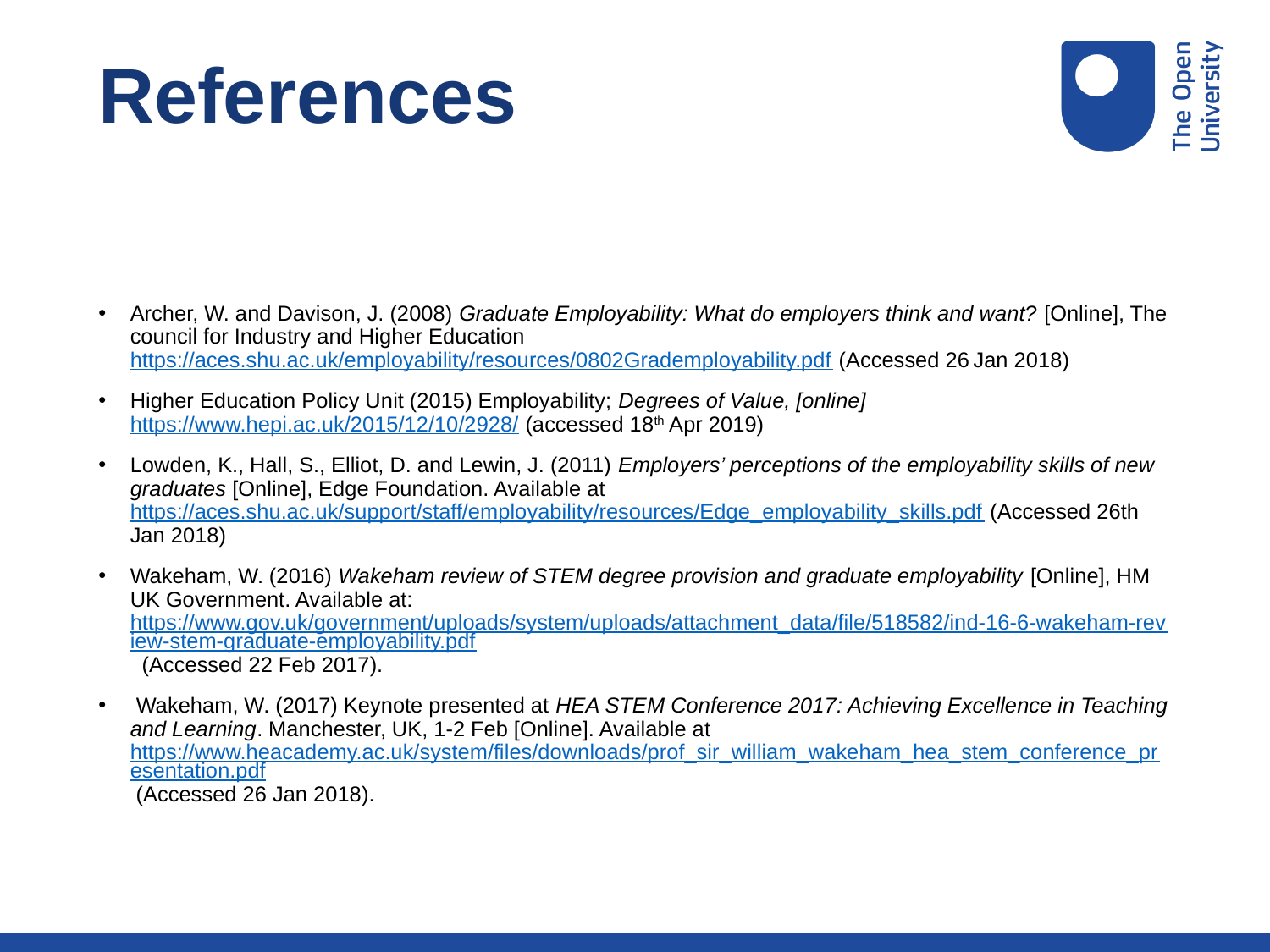

# References

Archer, W. and Davison, J. (2008) Graduate Employability: What do employers think and want? [Online], The council for Industry and Higher Education https://aces.shu.ac.uk/employability/resources/0802Grademployability.pdf (Accessed 26 Jan 2018)
Higher Education Policy Unit (2015) Employability; Degrees of Value, [online] https://www.hepi.ac.uk/2015/12/10/2928/ (accessed 18th Apr 2019)
Lowden, K., Hall, S., Elliot, D. and Lewin, J. (2011) Employers’ perceptions of the employability skills of new graduates [Online], Edge Foundation. Available at https://aces.shu.ac.uk/support/staff/employability/resources/Edge_employability_skills.pdf (Accessed 26th Jan 2018)
Wakeham, W. (2016) Wakeham review of STEM degree provision and graduate employability [Online], HM UK Government. Available at: https://www.gov.uk/government/uploads/system/uploads/attachment_data/file/518582/ind-16-6-wakeham-review-stem-graduate-employability.pdf  (Accessed 22 Feb 2017).
 Wakeham, W. (2017) Keynote presented at HEA STEM Conference 2017: Achieving Excellence in Teaching and Learning. Manchester, UK, 1-2 Feb [Online]. Available at https://www.heacademy.ac.uk/system/files/downloads/prof_sir_william_wakeham_hea_stem_conference_presentation.pdf (Accessed 26 Jan 2018).